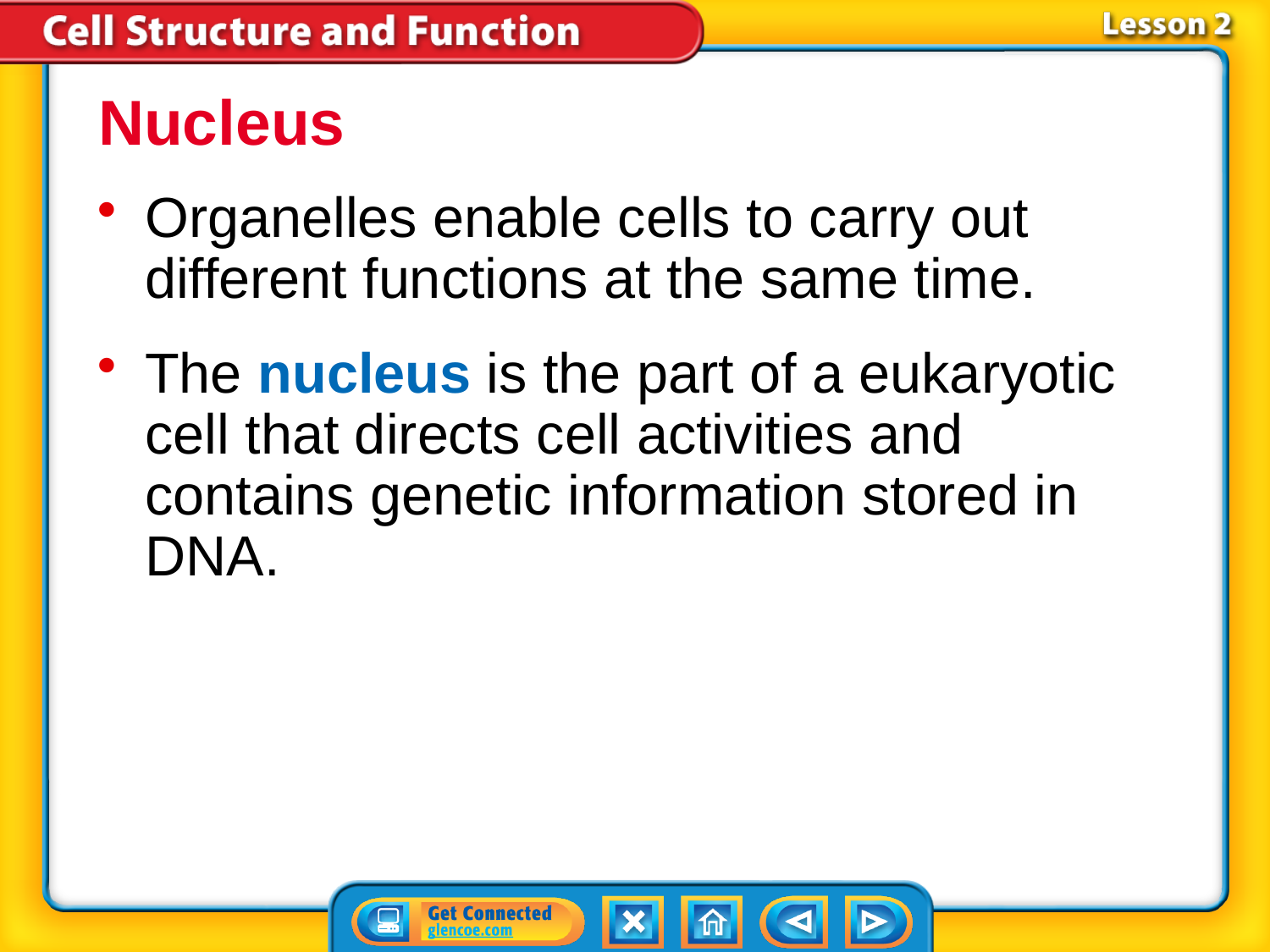

Nucleus
Organelles enable cells to carry out different functions at the same time.
The nucleus is the part of a eukaryotic cell that directs cell activities and contains genetic information stored in DNA.
# Lesson 2